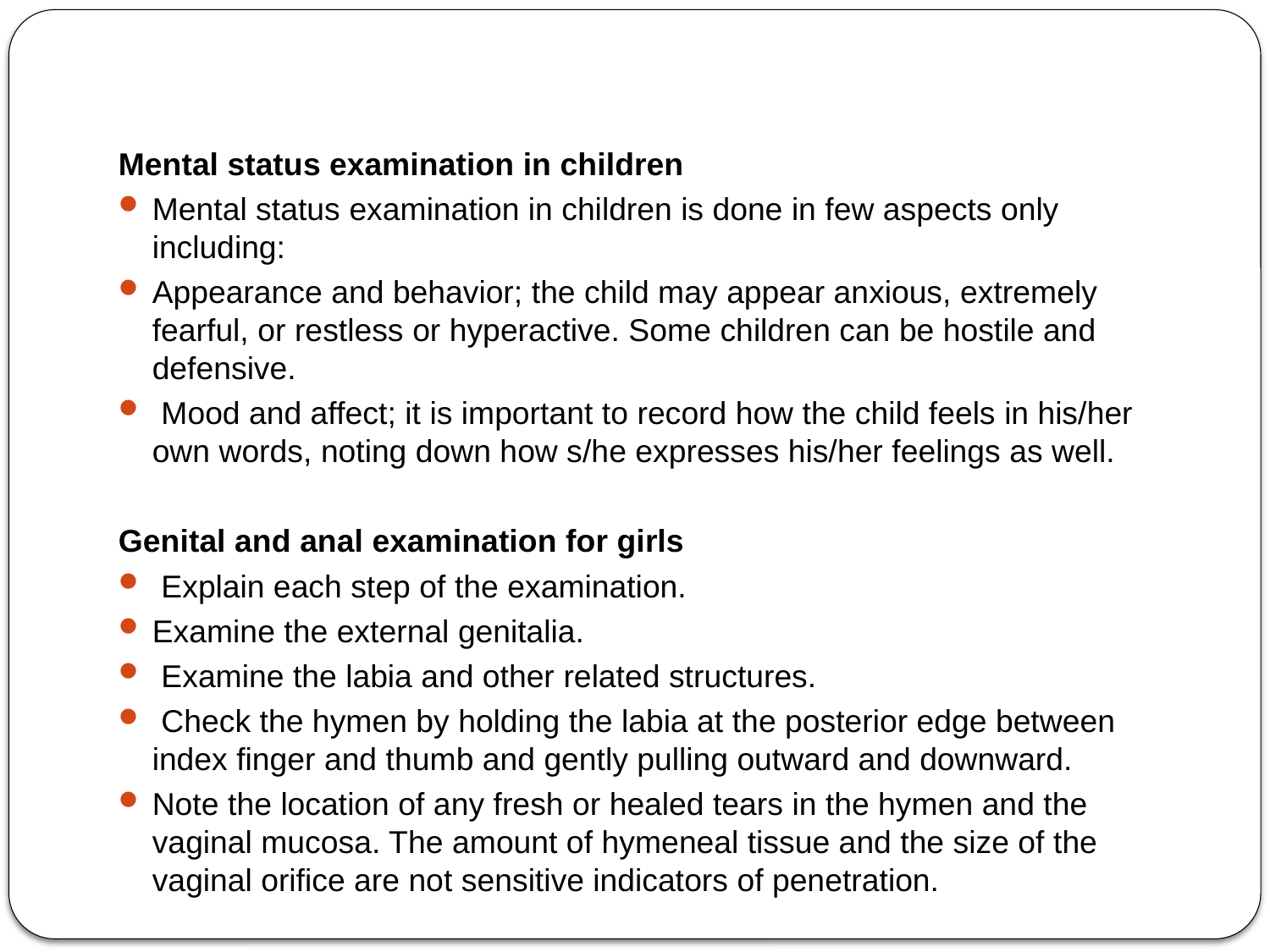

#
Mental status examination in children
Mental status examination in children is done in few aspects only including:
Appearance and behavior; the child may appear anxious, extremely fearful, or restless or hyperactive. Some children can be hostile and defensive.
 Mood and affect; it is important to record how the child feels in his/her own words, noting down how s/he expresses his/her feelings as well.

Genital and anal examination for girls
 Explain each step of the examination.
Examine the external genitalia.
 Examine the labia and other related structures.
 Check the hymen by holding the labia at the posterior edge between index finger and thumb and gently pulling outward and downward.
Note the location of any fresh or healed tears in the hymen and the vaginal mucosa. The amount of hymeneal tissue and the size of the vaginal orifice are not sensitive indicators of penetration.